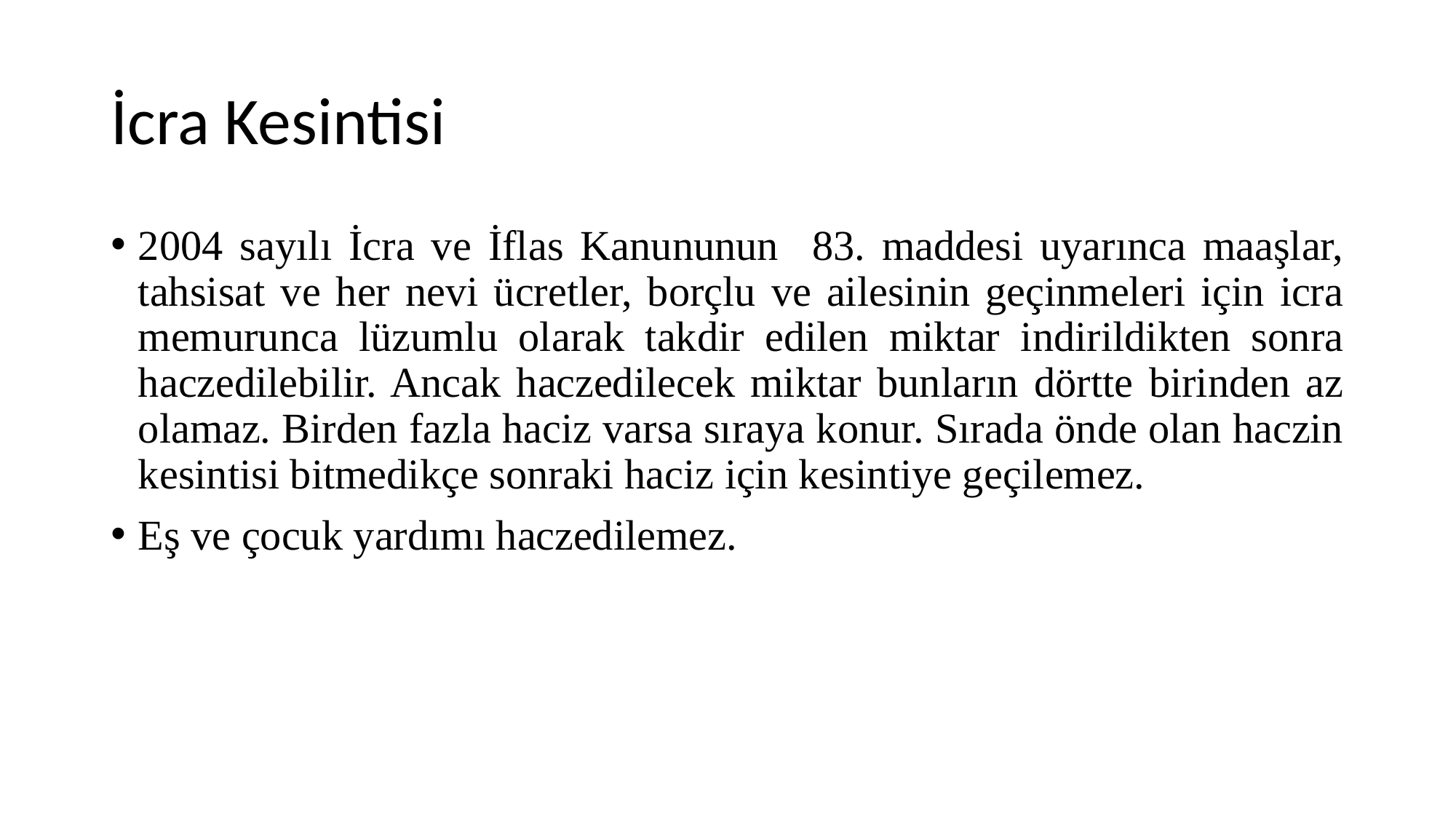

# İcra Kesintisi
2004 sayılı İcra ve İflas Kanununun  83. maddesi uyarınca maaşlar, tahsisat ve her nevi ücretler, borçlu ve ailesinin geçinmeleri için icra memurunca lüzumlu olarak takdir edilen miktar indirildikten sonra haczedilebilir. Ancak haczedilecek miktar bunların dörtte birinden az olamaz. Birden fazla haciz varsa sıraya konur. Sırada önde olan haczin kesintisi bitmedikçe sonraki haciz için kesintiye geçilemez.
Eş ve çocuk yardımı haczedilemez.